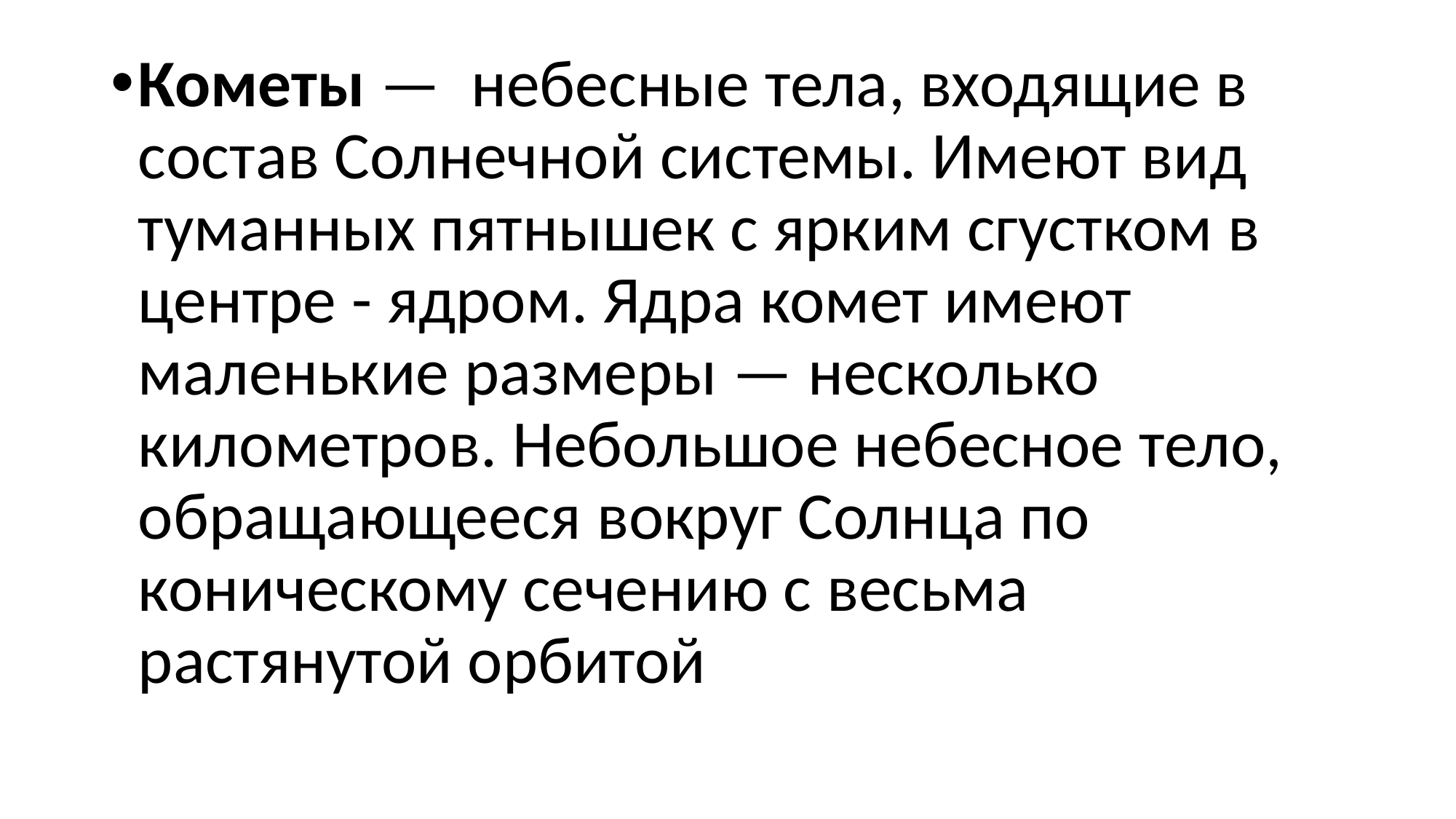

#
Кометы —  небесные тела, входящие в состав Солнечной системы. Имеют вид туманных пятнышек с ярким сгустком в центре - ядром. Ядра комет имеют маленькие размеры — несколько километров. Небольшое небесное тело, обращающееся вокруг Солнца по коническому сечению с весьма растянутой орбитой